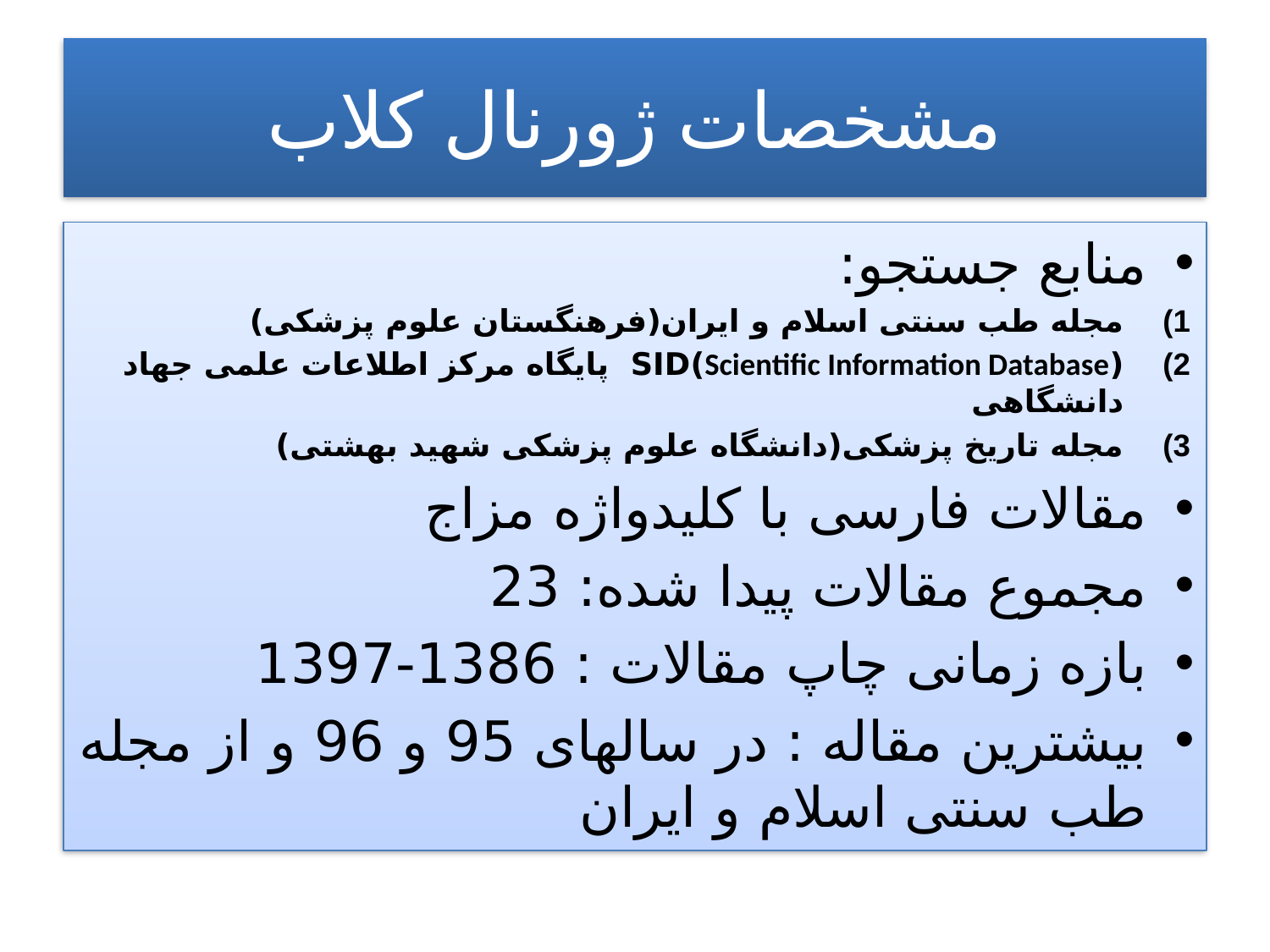

# مشخصات ژورنال کلاب
منابع جستجو:
مجله طب سنتی اسلام و ایران(فرهنگستان علوم پزشکی)
(Scientific Information Database)SID  پایگاه مرکز اطلاعات علمی جهاد دانشگاهی
مجله تاریخ پزشکی(دانشگاه علوم پزشکی شهید بهشتی)
مقالات فارسی با کلیدواژه مزاج
مجموع مقالات پیدا شده: 23
بازه زمانی چاپ مقالات : 1386-1397
بیشترین مقاله : در سالهای 95 و 96 و از مجله طب سنتی اسلام و ایران